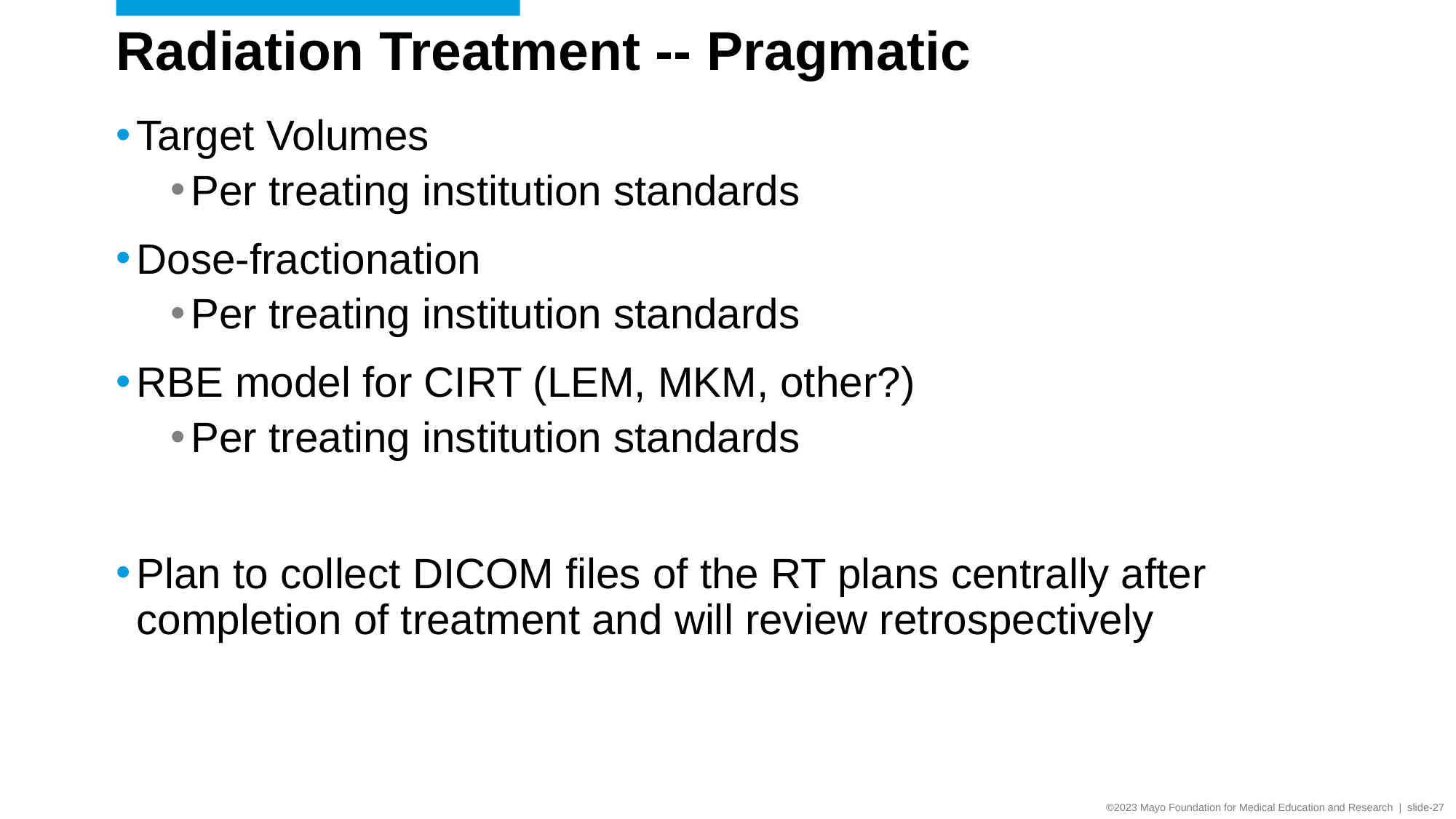

# Radiation Treatment -- Pragmatic
Target Volumes
Per treating institution standards
Dose-fractionation
Per treating institution standards
RBE model for CIRT (LEM, MKM, other?)
Per treating institution standards

Plan to collect DICOM files of the RT plans centrally after completion of treatment and will review retrospectively